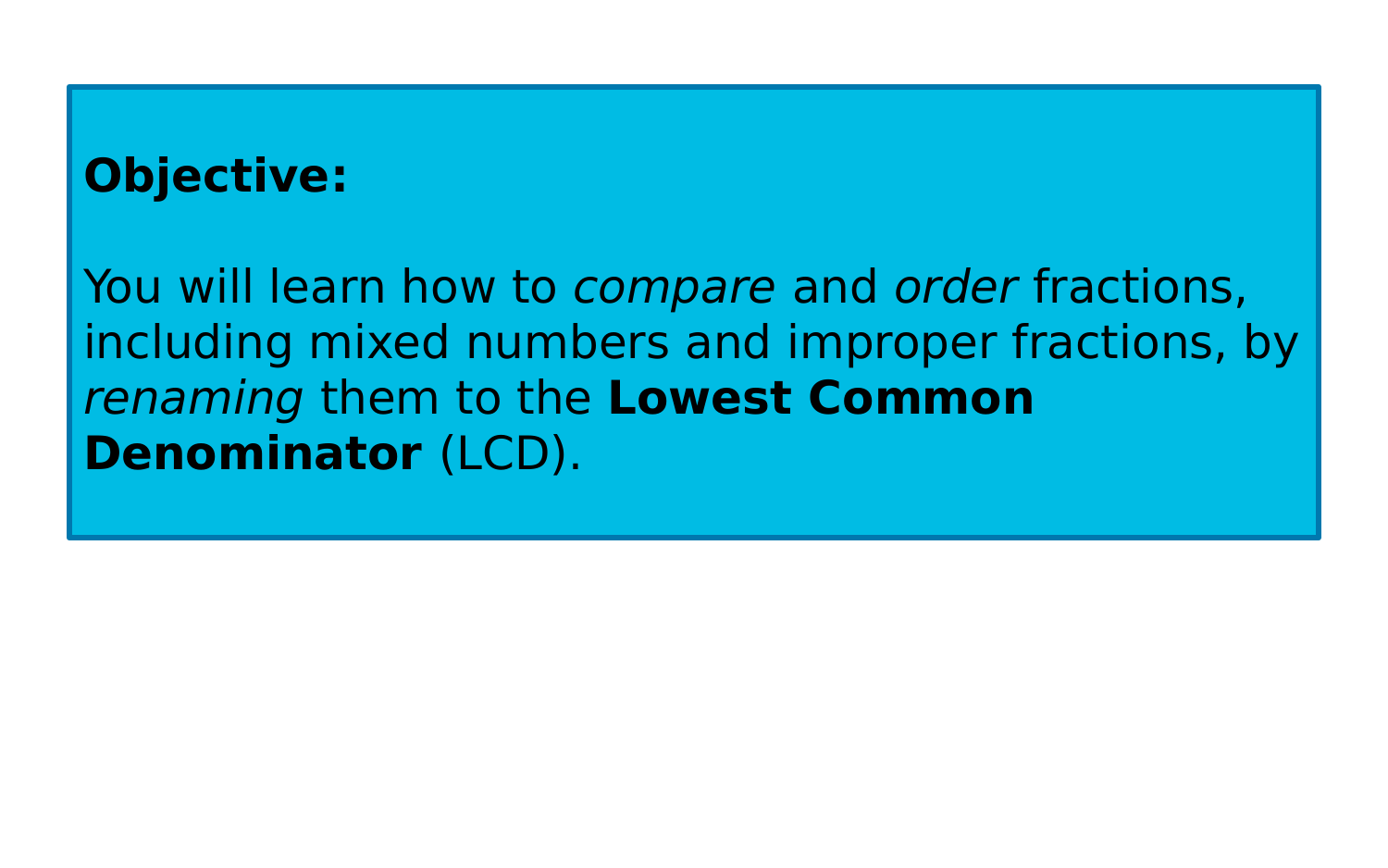

Objective:

You will learn how to compare and order fractions, including mixed numbers and improper fractions, by renaming them to the Lowest Common Denominator (LCD).